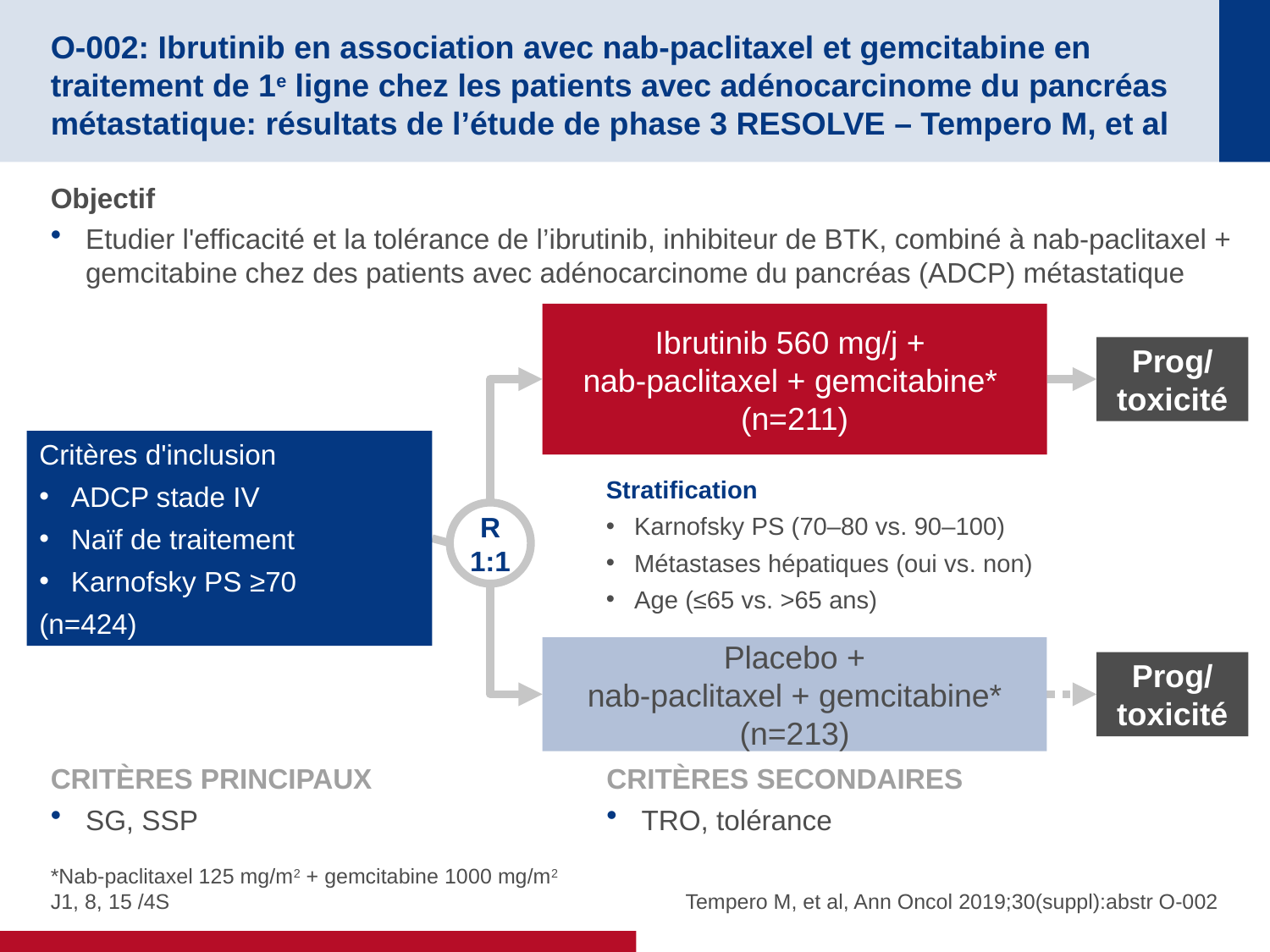

# O-002: Ibrutinib en association avec nab-paclitaxel et gemcitabine en traitement de 1e ligne chez les patients avec adénocarcinome du pancréas métastatique: résultats de l’étude de phase 3 RESOLVE – Tempero M, et al
Objectif
Etudier l'efficacité et la tolérance de l’ibrutinib, inhibiteur de BTK, combiné à nab-paclitaxel + gemcitabine chez des patients avec adénocarcinome du pancréas (ADCP) métastatique
Ibrutinib 560 mg/j +
nab-paclitaxel + gemcitabine*
(n=211)
Prog/
toxicité
Critères d'inclusion
ADCP stade IV
Naïf de traitement
Karnofsky PS ≥70
(n=424)
Stratification
Karnofsky PS (70–80 vs. 90–100)
Métastases hépatiques (oui vs. non)
Age (≤65 vs. >65 ans)
R
1:1
Placebo +
nab-paclitaxel + gemcitabine*
(n=213)
Prog/
toxicité
CRITÈRES PRINCIPAUX
SG, SSP
CRITÈRES SECONDAIRES
TRO, tolérance
*Nab-paclitaxel 125 mg/m2 + gemcitabine 1000 mg/m2 J1, 8, 15 /4S
Tempero M, et al, Ann Oncol 2019;30(suppl):abstr O-002